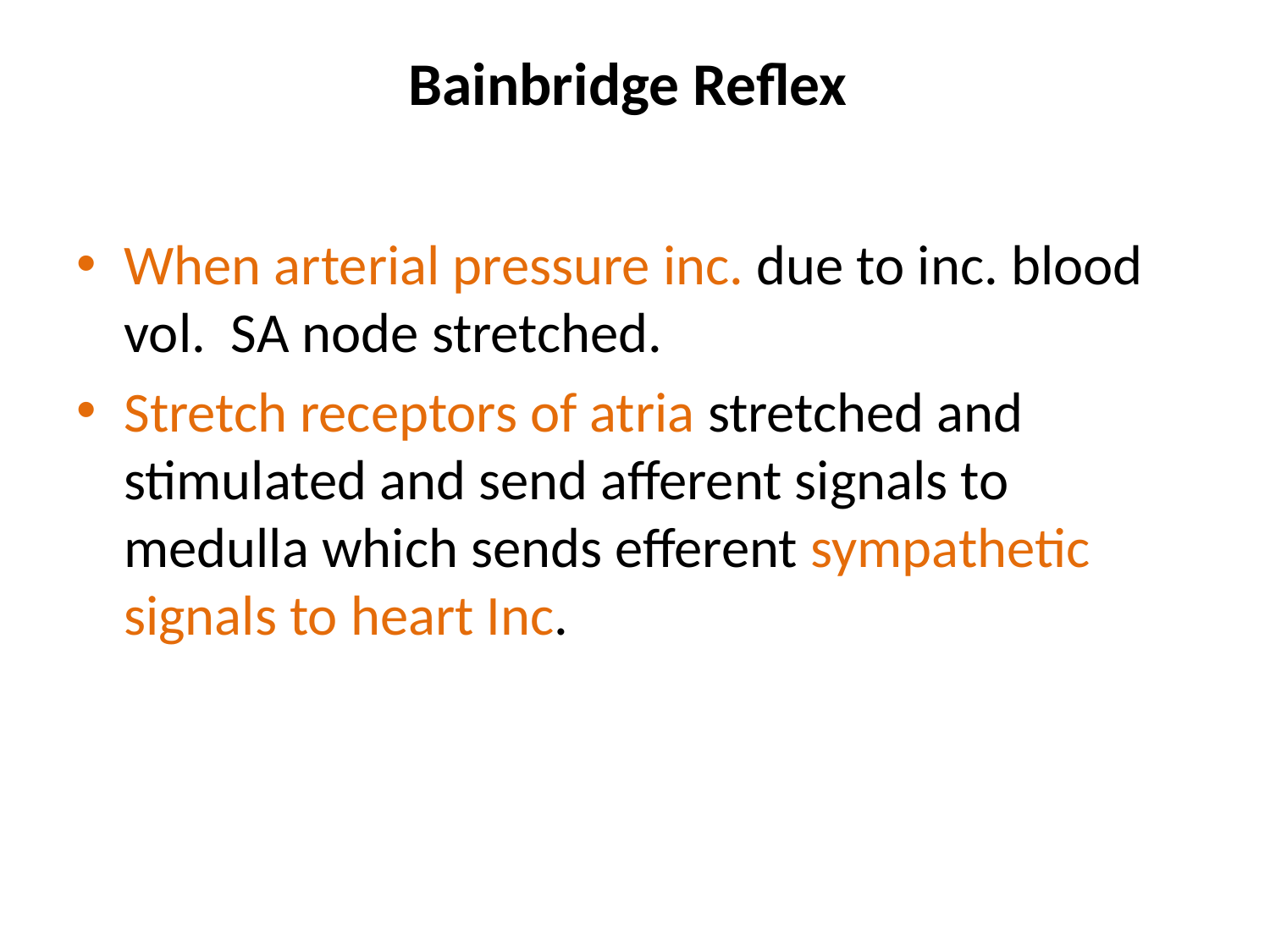

# Bainbridge Reflex
When arterial pressure inc. due to inc. blood vol.  SA node stretched.
Stretch receptors of atria stretched and stimulated and send afferent signals to medulla which sends efferent sympathetic signals to heart Inc.